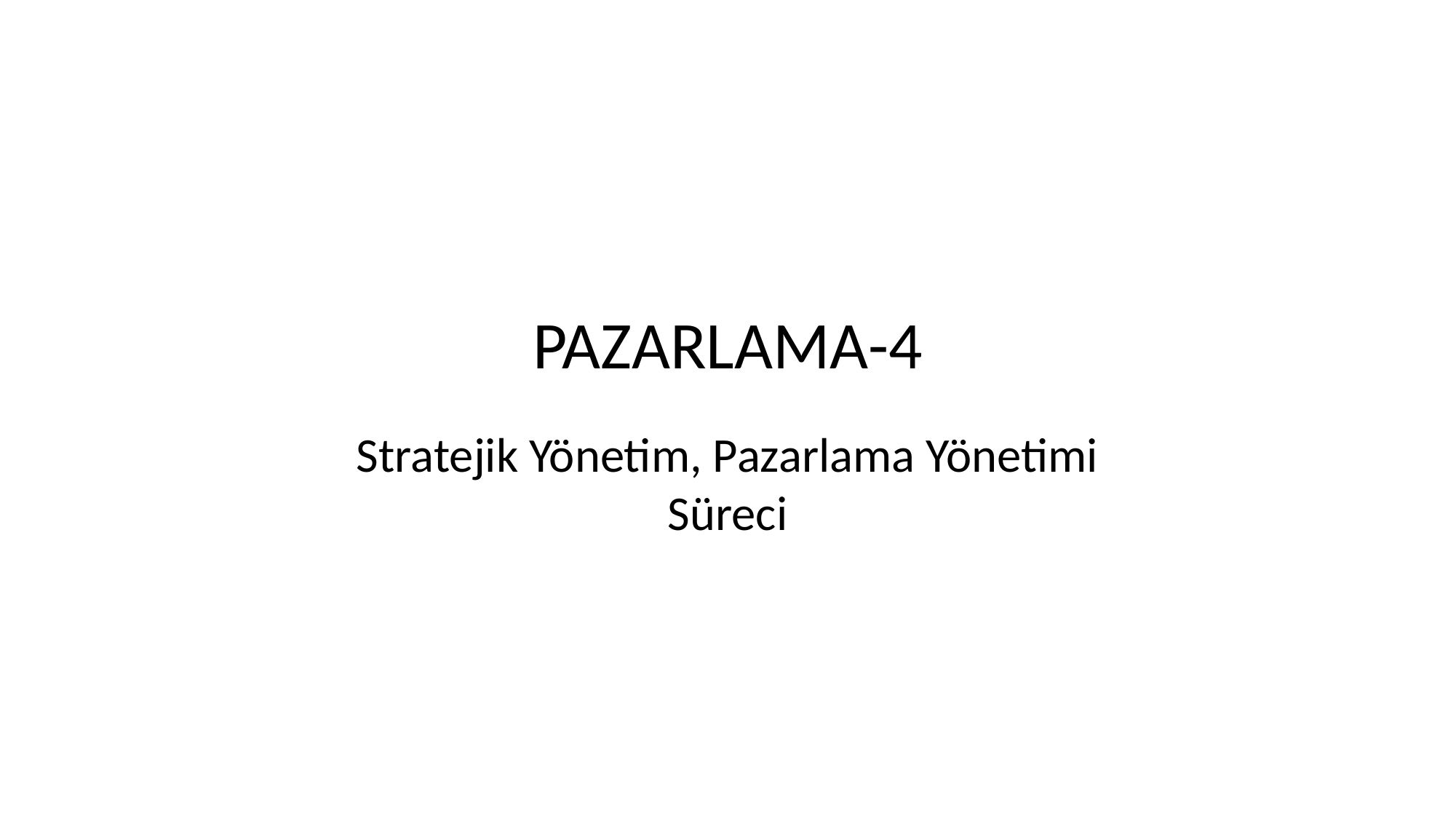

# PAZARLAMA-4
Stratejik Yönetim, Pazarlama Yönetimi Süreci